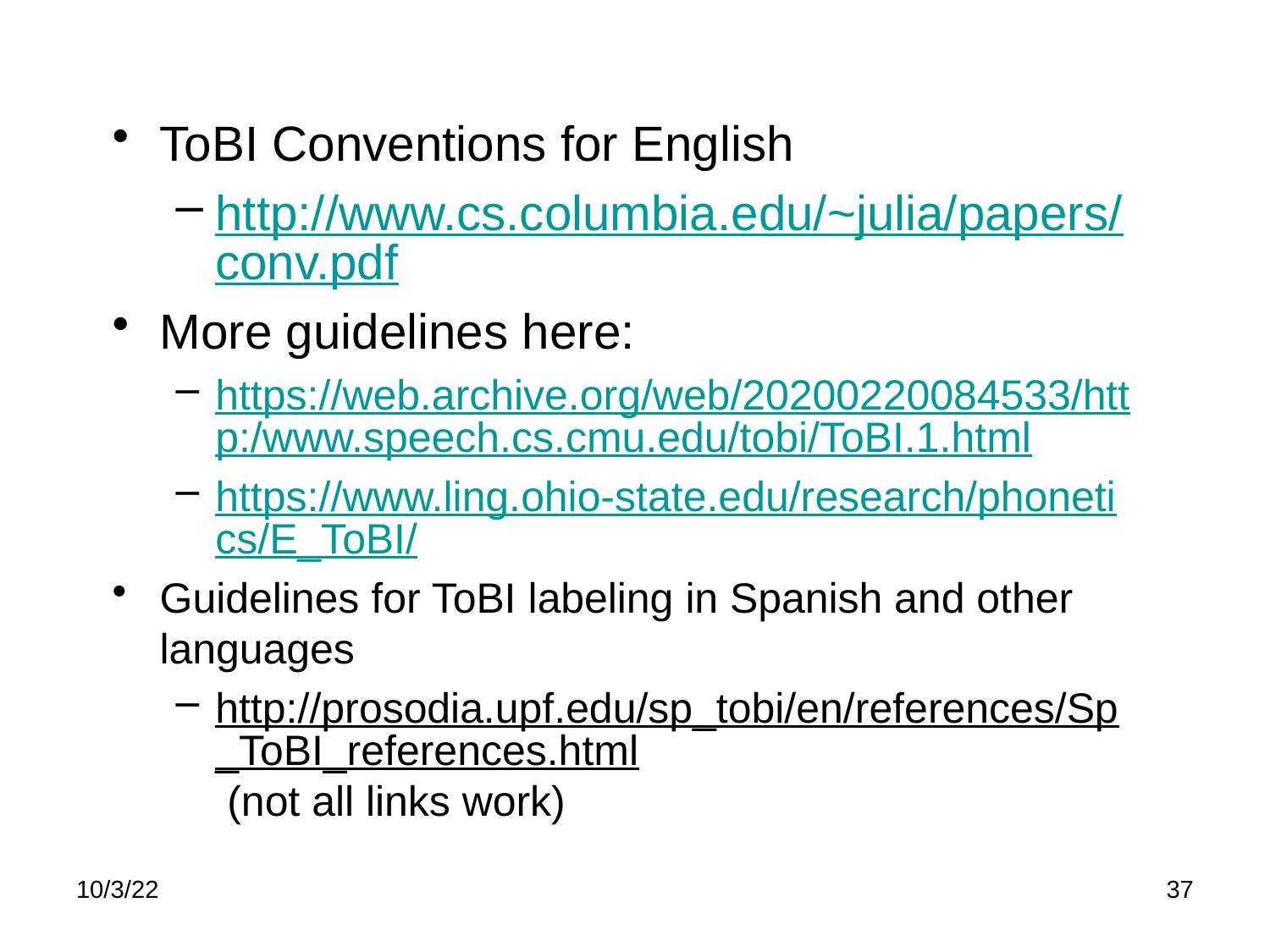

ToBI Conventions for English
http://www.cs.columbia.edu/~julia/papers/conv.pdf
More guidelines here:
https://web.archive.org/web/20200220084533/http:/www.speech.cs.cmu.edu/tobi/ToBI.1.html
https://www.ling.ohio-state.edu/research/phonetics/E_ToBI/
Guidelines for ToBI labeling in Spanish and other languages
http://prosodia.upf.edu/sp_tobi/en/references/Sp_ToBI_references.html (not all links work)
10/3/22
37